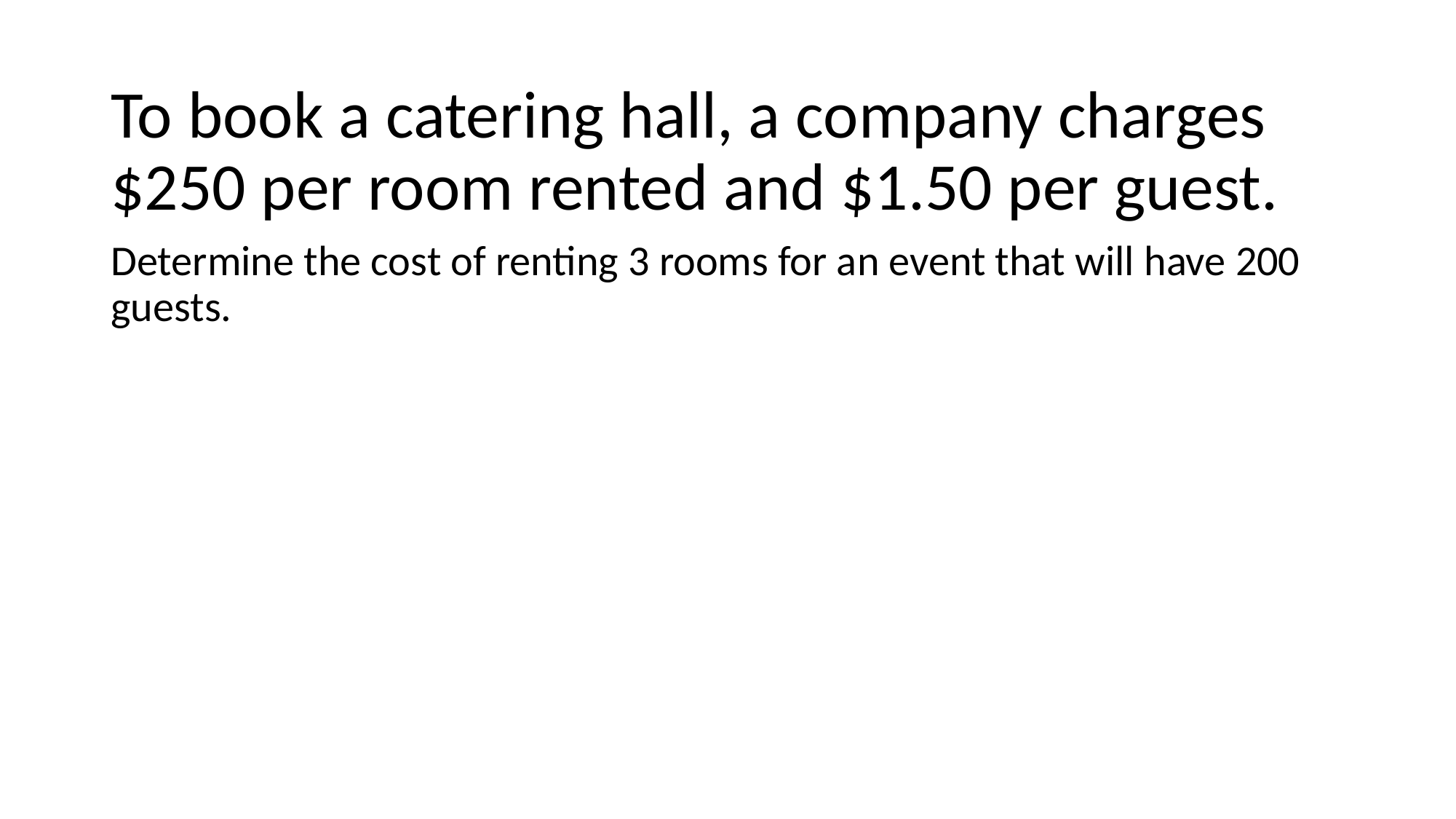

# To book a catering hall, a company charges $250 per room rented and $1.50 per guest.
Determine the cost of renting 3 rooms for an event that will have 200 guests.